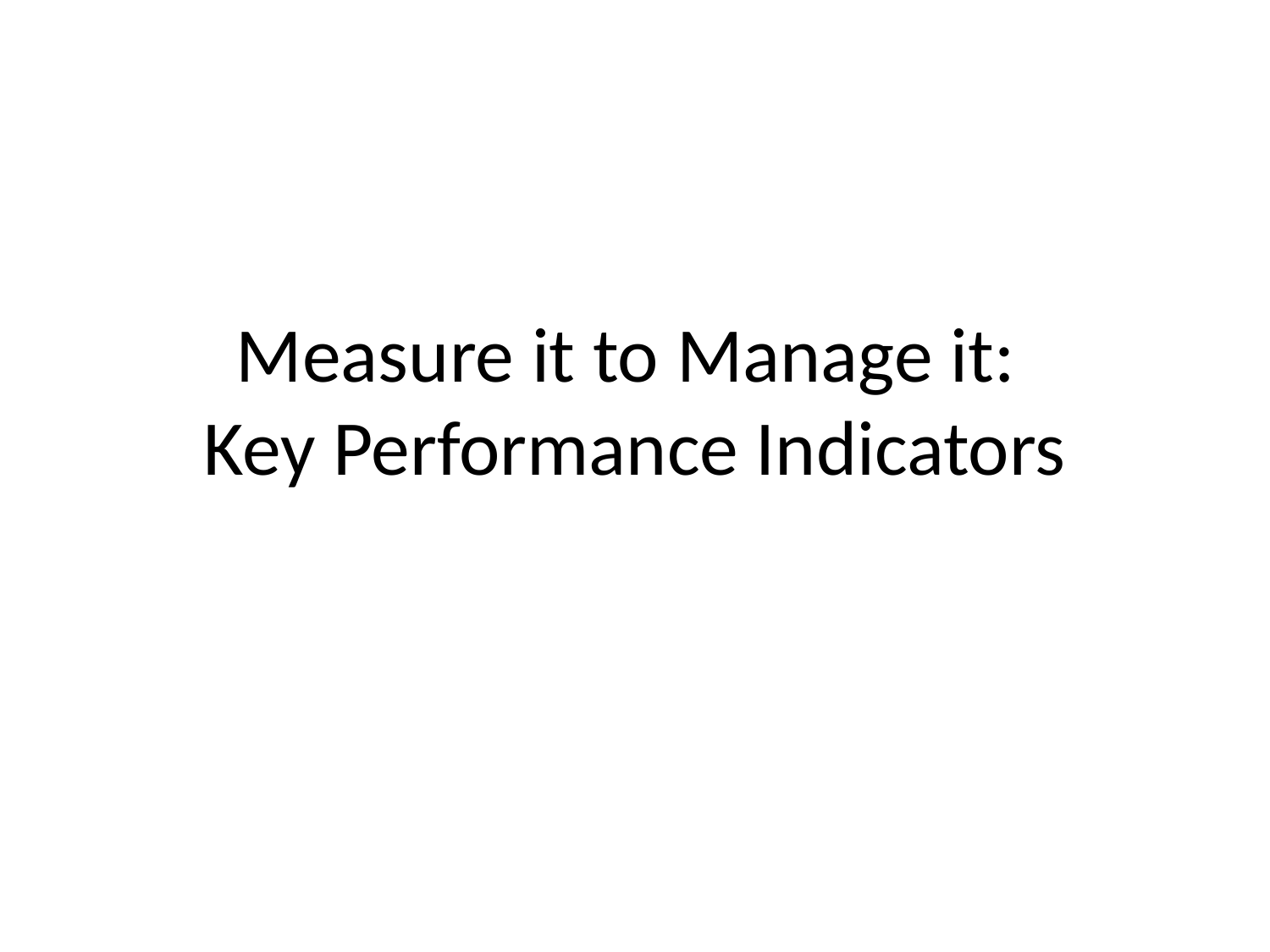

# Measure it to Manage it: Key Performance Indicators